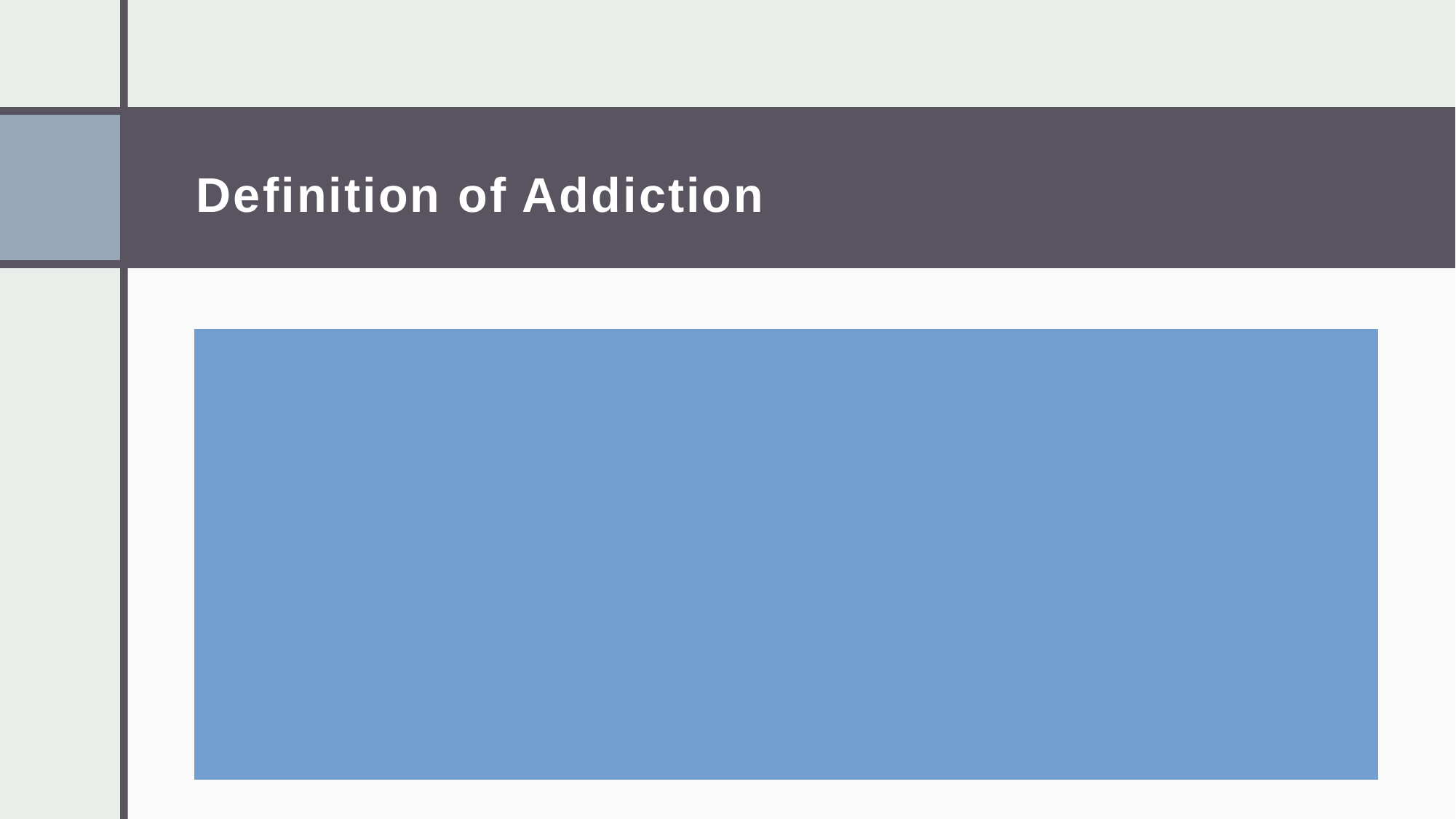

# Definition of Addiction
-Addiction is defined as a chronic, relapsing disorder characterized by compulsive drug seeking and use despite adverse consequences. It is considered a brain disorder, because it involves functional changes to brain circuits involved in reward, stress, and self-control. Those changes may last a long time after a person has stopped taking drugs.
-Addiction is a lot like other diseases, such as heart disease. Both disrupt the normal, healthy functioning of an organ in the body, both have serious harmful effects, and both are, in many cases, preventable and treatable. If left untreated, they can last a lifetime and may lead to death.
*NIDA. 2020, July 6. Drug Misuse and Addiction. Retrieved from https://nida.nih.gov/publications/drugs-brains-behavior-science-addiction/drug-misuse-addiction on 2025, July 20